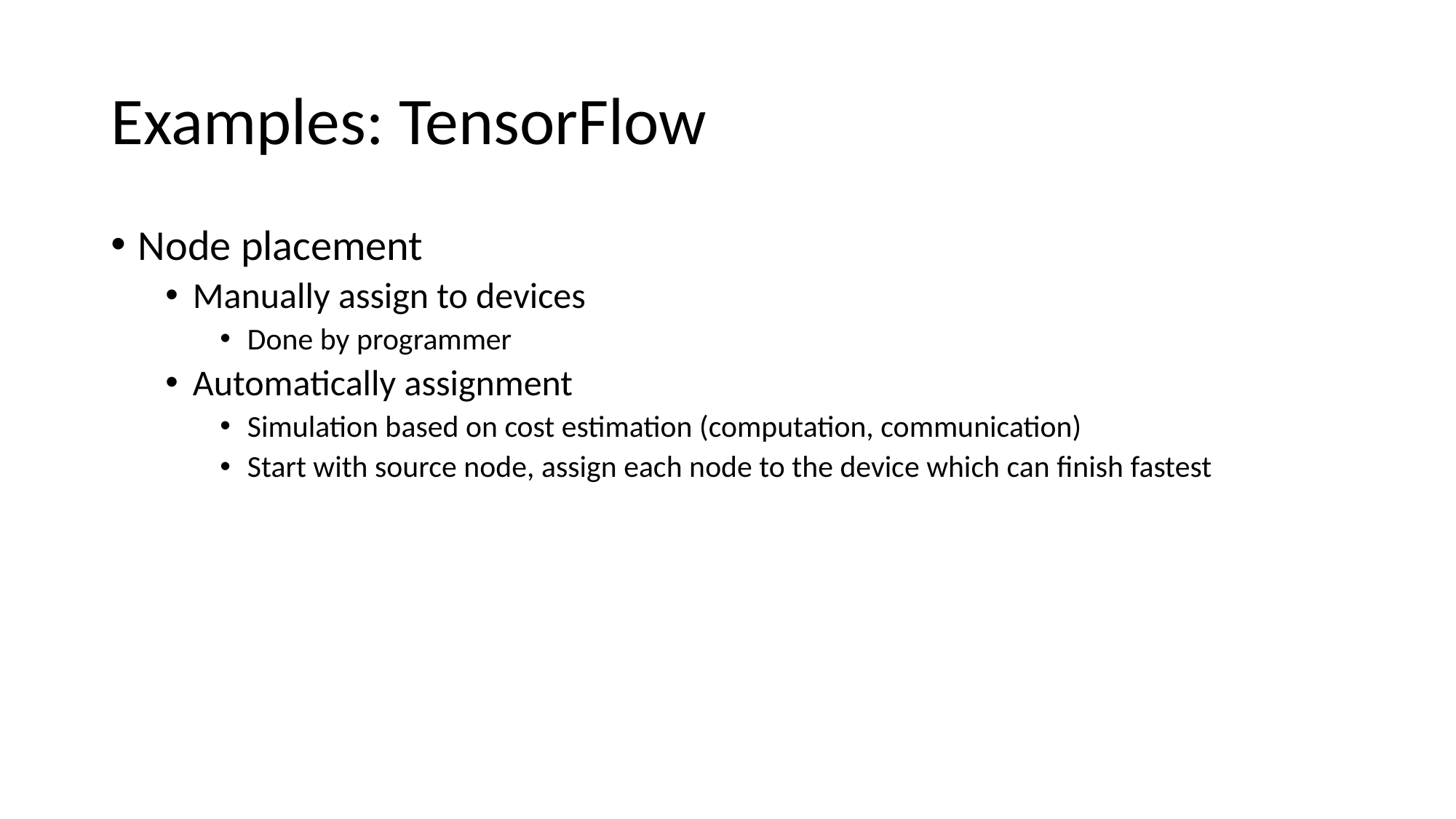

# Examples: TensorFlow
Node placement
Manually assign to devices
Done by programmer
Automatically assignment
Simulation based on cost estimation (computation, communication)
Start with source node, assign each node to the device which can finish fastest